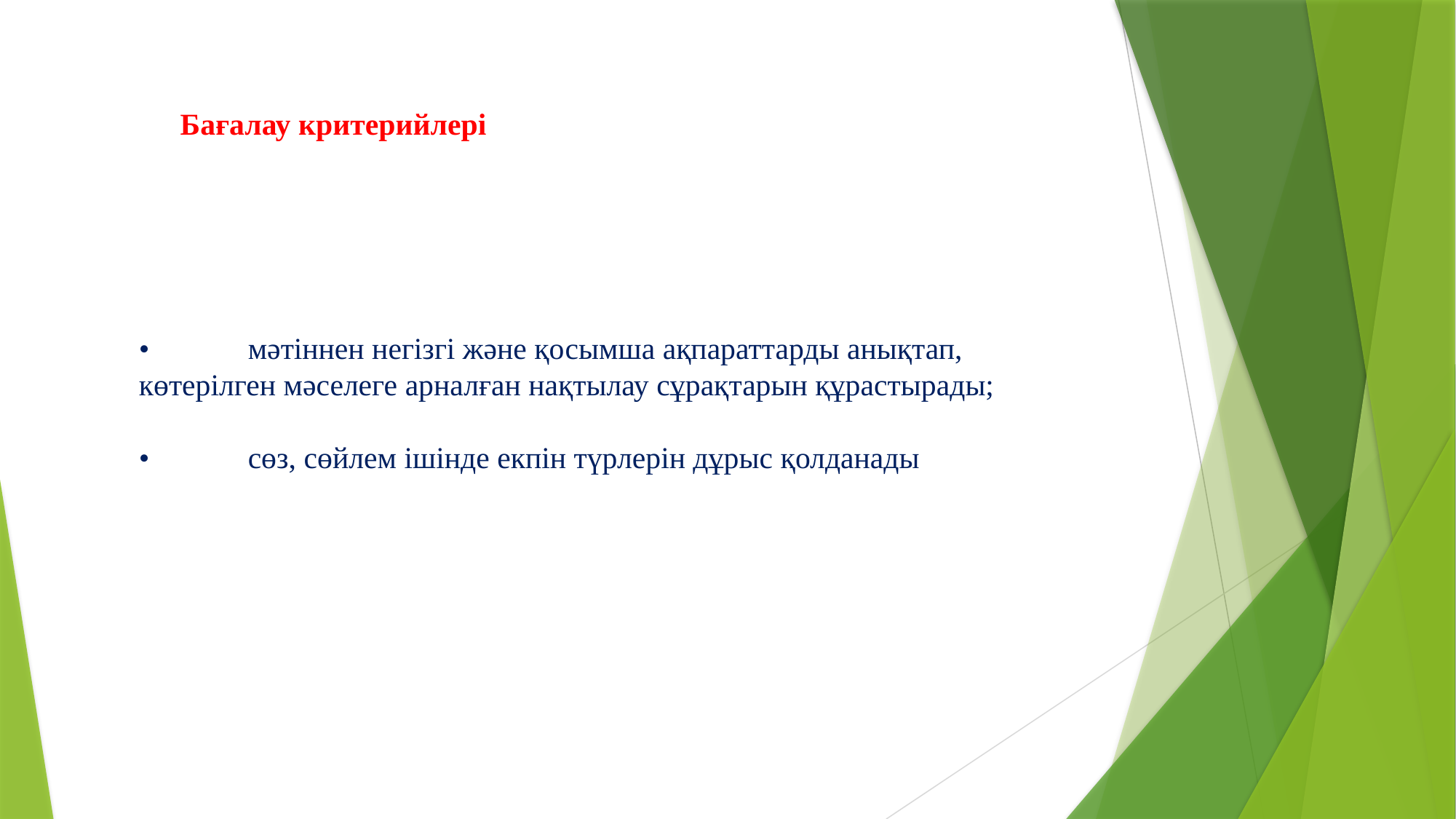

Бағалау критерийлері
•	мәтіннен негізгі және қосымша ақпараттарды анықтап, көтерілген мәселеге арналған нақтылау сұрақтарын құрастырады;

•	сөз, сөйлем ішінде екпін түрлерін дұрыс қолданады